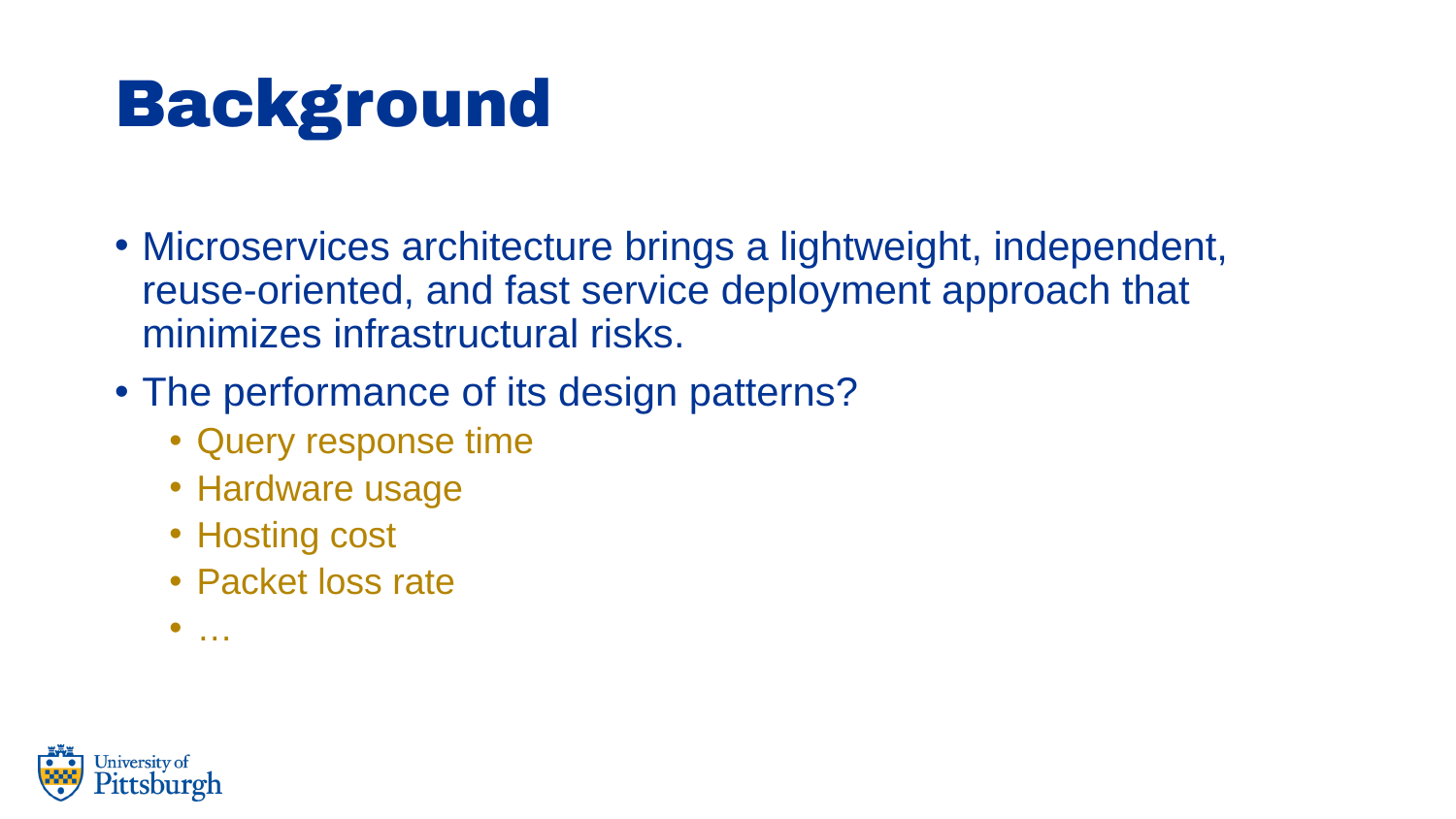

# Background
Microservices architecture brings a lightweight, independent, reuse-oriented, and fast service deployment approach that minimizes infrastructural risks.
The performance of its design patterns?
Query response time
Hardware usage
Hosting cost
Packet loss rate
…